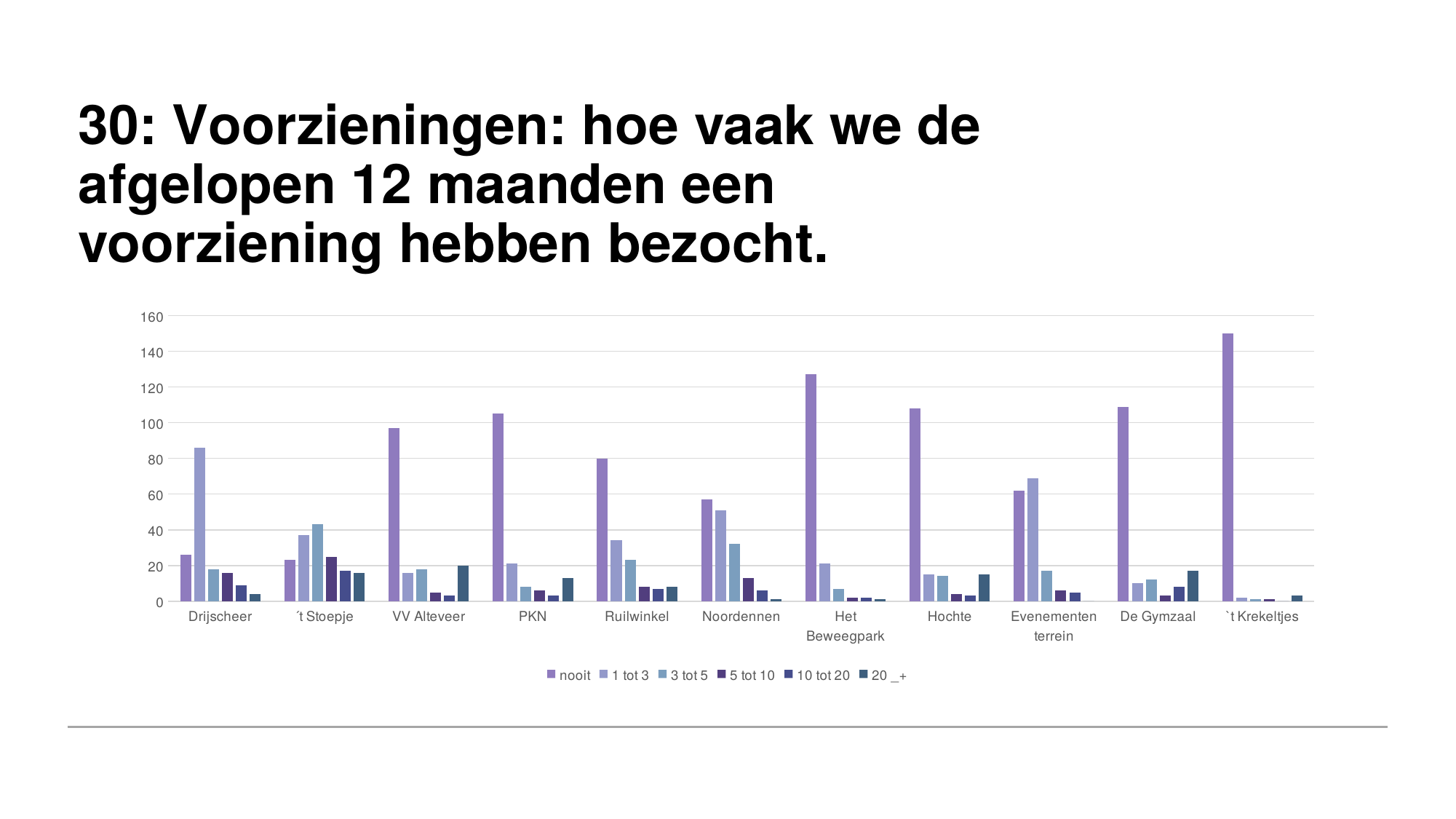

# 30: Voorzieningen: hoe vaak we de afgelopen 12 maanden een voorziening hebben bezocht.

### Chart

| Category | nooit | 1 tot 3 | 3 tot 5 | 5 tot 10 | 10 tot 20 | 20 _+ |
|---|---|---|---|---|---|---|
| Drijscheer | 26.0 | 86.0 | 18.0 | 16.0 | 9.0 | 4.0 |
| ´t Stoepje | 23.0 | 37.0 | 43.0 | 25.0 | 17.0 | 16.0 |
| VV Alteveer | 97.0 | 16.0 | 18.0 | 5.0 | 3.0 | 20.0 |
| PKN | 105.0 | 21.0 | 8.0 | 6.0 | 3.0 | 13.0 |
| Ruilwinkel | 80.0 | 34.0 | 23.0 | 8.0 | 7.0 | 8.0 |
| Noordennen | 57.0 | 51.0 | 32.0 | 13.0 | 6.0 | 1.0 |
| Het Beweegpark | 127.0 | 21.0 | 7.0 | 2.0 | 2.0 | 1.0 |
| Hochte | 108.0 | 15.0 | 14.0 | 4.0 | 3.0 | 15.0 |
| Evenementen terrein | 62.0 | 69.0 | 17.0 | 6.0 | 5.0 | 0.0 |
| De Gymzaal | 109.0 | 10.0 | 12.0 | 3.0 | 8.0 | 17.0 |
| `t Krekeltjes | 150.0 | 2.0 | 1.0 | 1.0 | 0.0 | 3.0 |